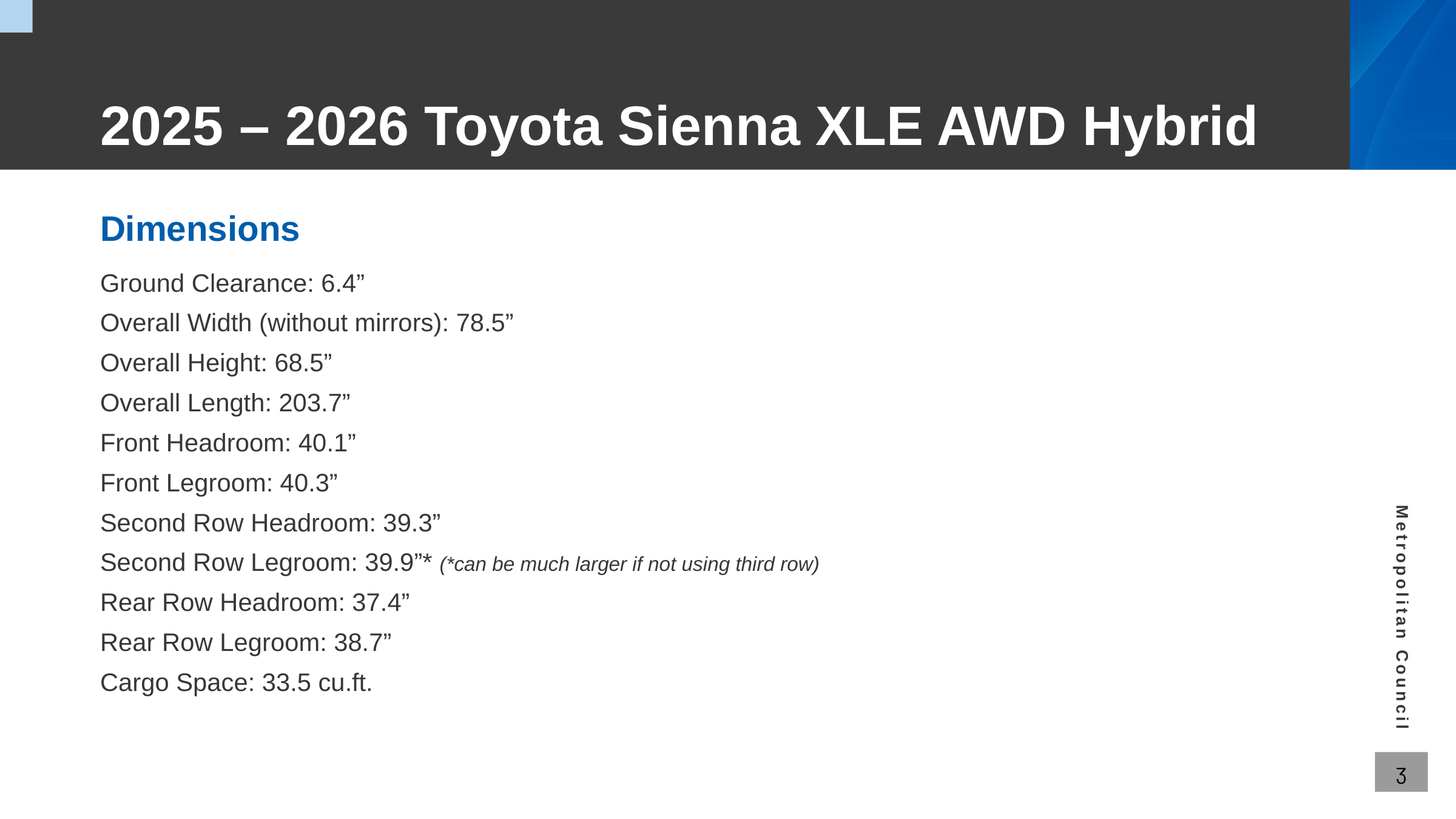

# 2025 – 2026 Toyota Sienna XLE AWD Hybrid
Dimensions
Ground Clearance: 6.4”
Overall Width (without mirrors): 78.5”
Overall Height: 68.5”
Overall Length: 203.7”
Front Headroom: 40.1”
Front Legroom: 40.3”
Second Row Headroom: 39.3”
Second Row Legroom: 39.9”* (*can be much larger if not using third row)
Rear Row Headroom: 37.4”
Rear Row Legroom: 38.7”
Cargo Space: 33.5 cu.ft.